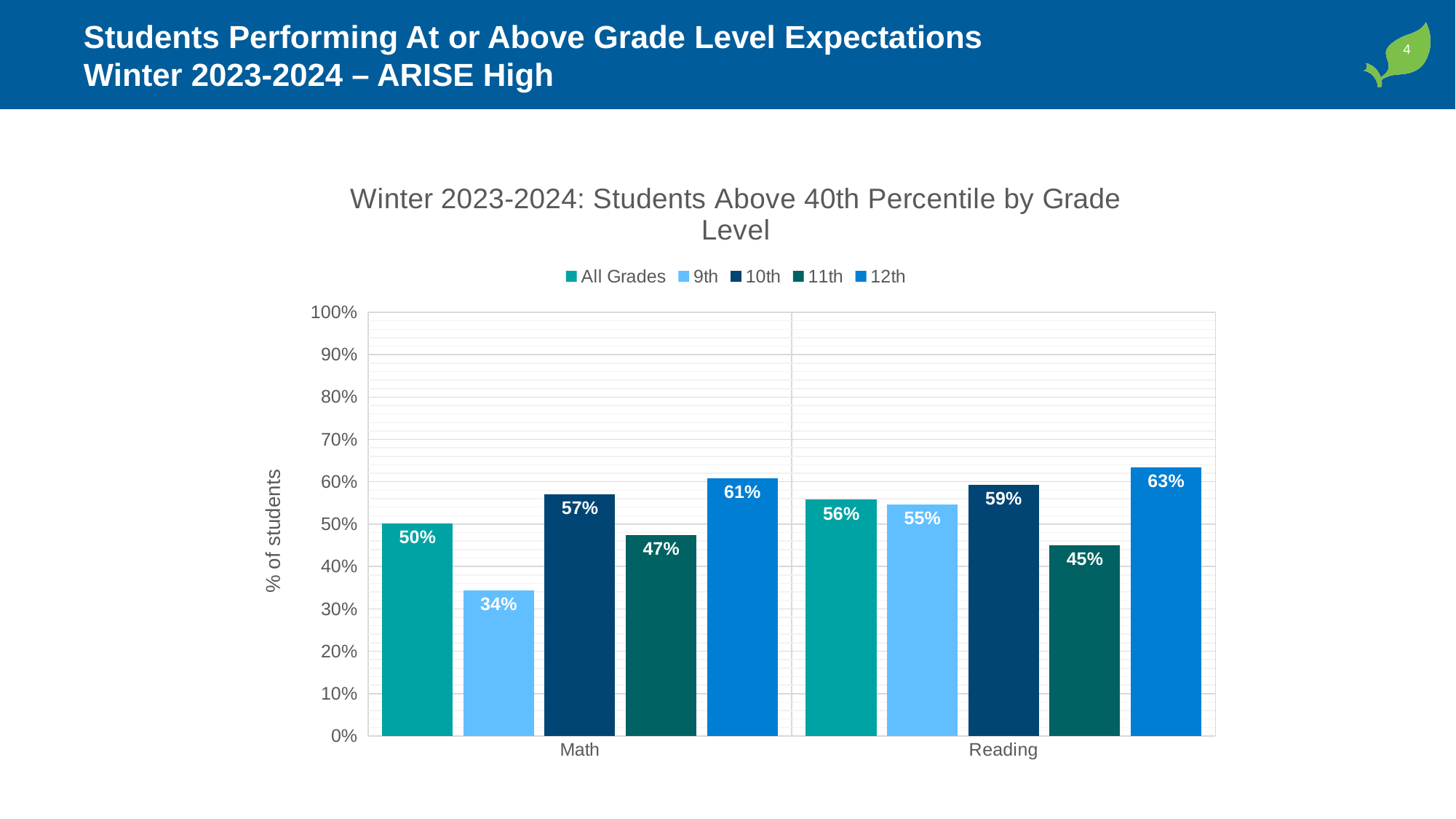

# Students Performing At or Above Grade Level Expectations Winter 2023-2024 – ARISE High

### Chart: Winter 2023-2024: Students Above 40th Percentile by Grade Level

| Category | All Grades | 9th | 10th | 11th | 12th |
|---|---|---|---|---|---|
| Math | 0.5012853470437018 | 0.34408602150537637 | 0.5700934579439252 | 0.4742268041237113 | 0.6086956521739131 |
| Reading | 0.5576407506702413 | 0.5465116279069767 | 0.5922330097087378 | 0.45054945054945056 | 0.6344086021505376 |